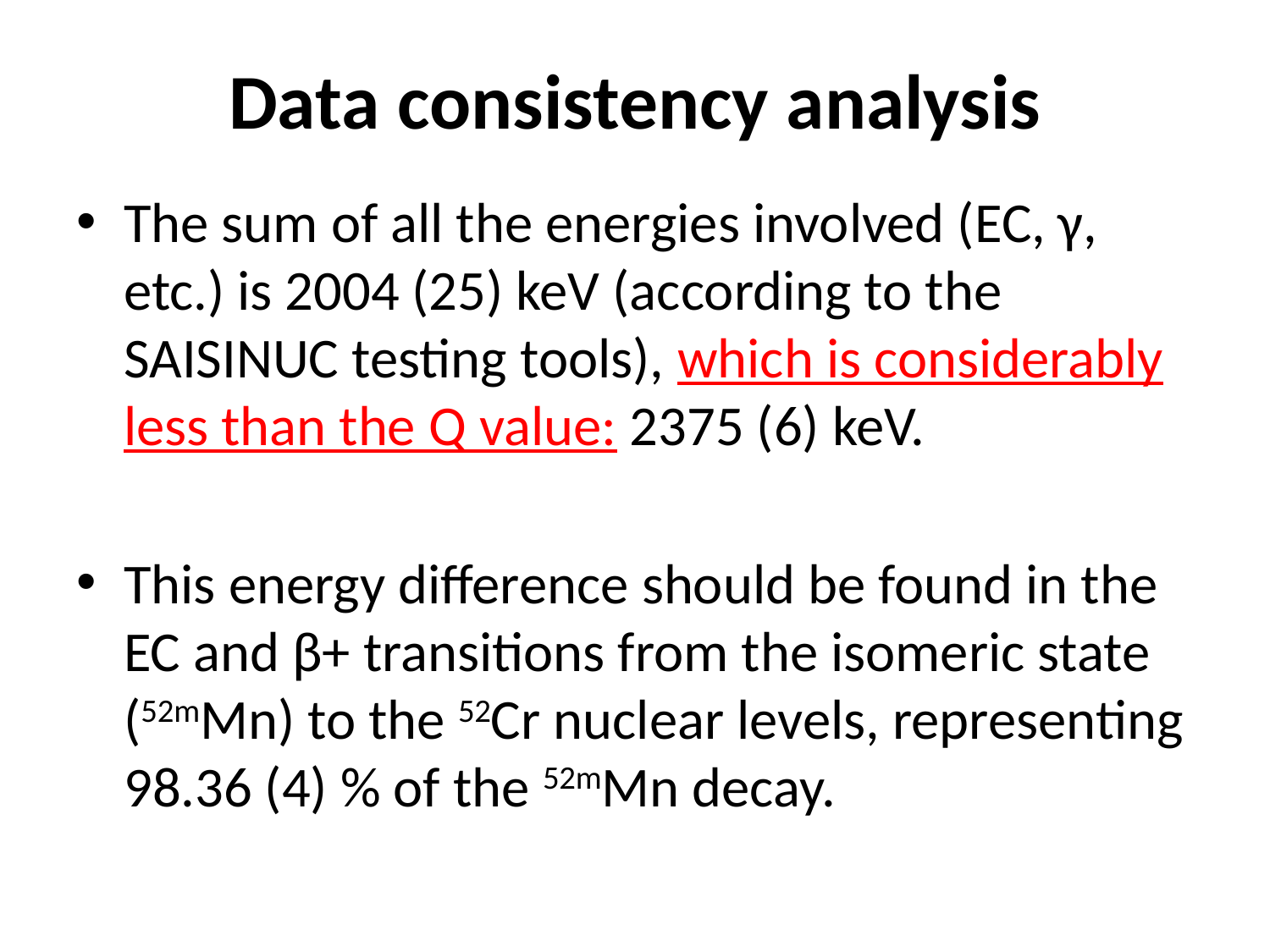

# Data consistency analysis
The sum of all the energies involved (EC, γ, etc.) is 2004 (25) keV (according to the SAISINUC testing tools), which is considerably less than the Q value: 2375 (6) keV.

This energy difference should be found in the EC and β+ transitions from the isomeric state (52mMn) to the 52Cr nuclear levels, representing 98.36 (4) % of the 52mMn decay.